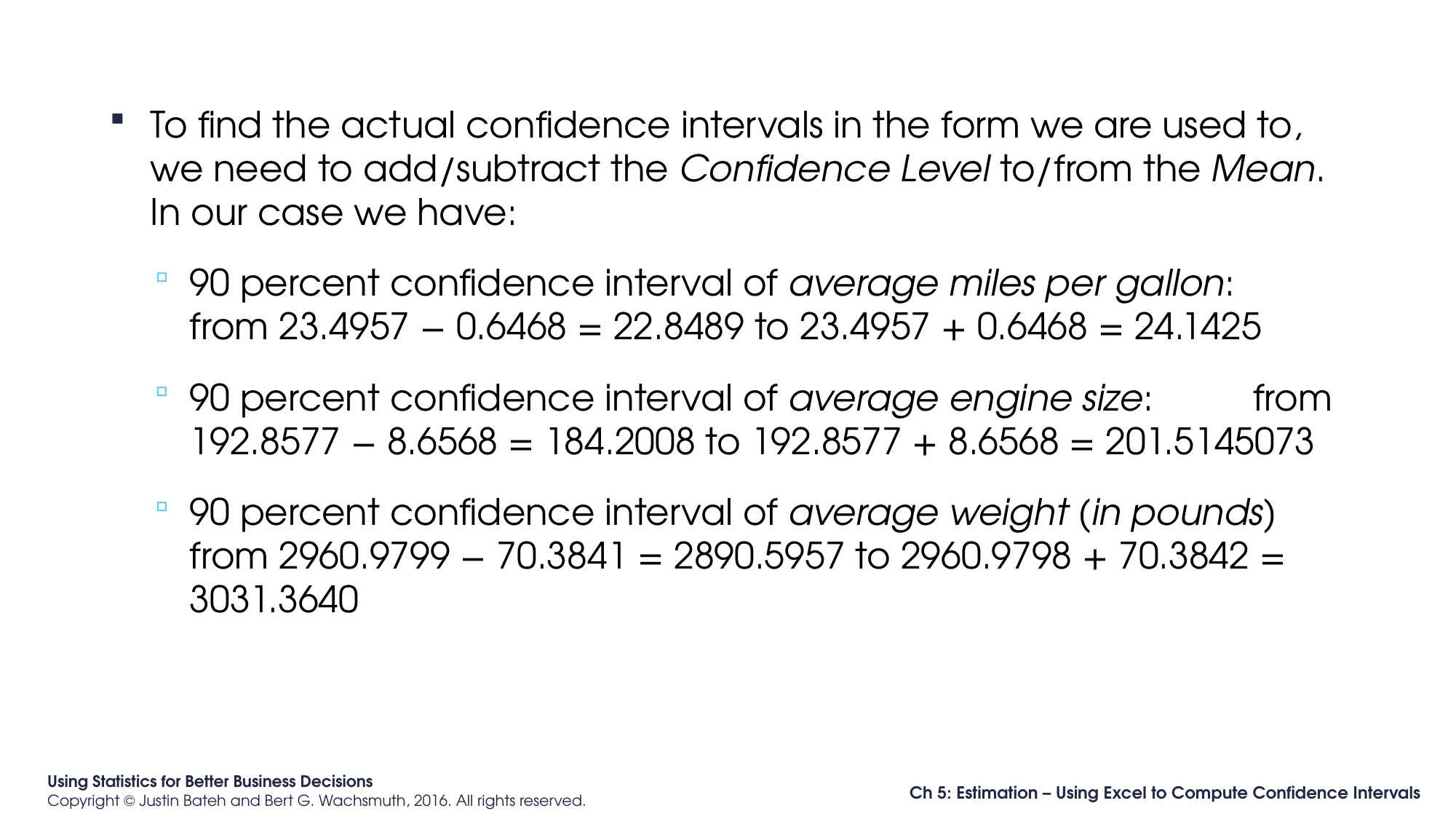

To find the actual confidence intervals in the form we are used to, we need to add/subtract the Confidence Level to/from the Mean. In our case we have:
90 percent confidence interval of average miles per gallon:  from 23.4957 − 0.6468 = 22.8489 to 23.4957 + 0.6468 = 24.1425
90 percent confidence interval of average engine size:          from 192.8577 − 8.6568 = 184.2008 to 192.8577 + 8.6568 = 201.5145073
90 percent confidence interval of average weight (in pounds) from 2960.9799 − 70.3841 = 2890.5957 to 2960.9798 + 70.3842 = 3031.3640

Ch 5: Estimation – Using Excel to Compute Confidence Intervals